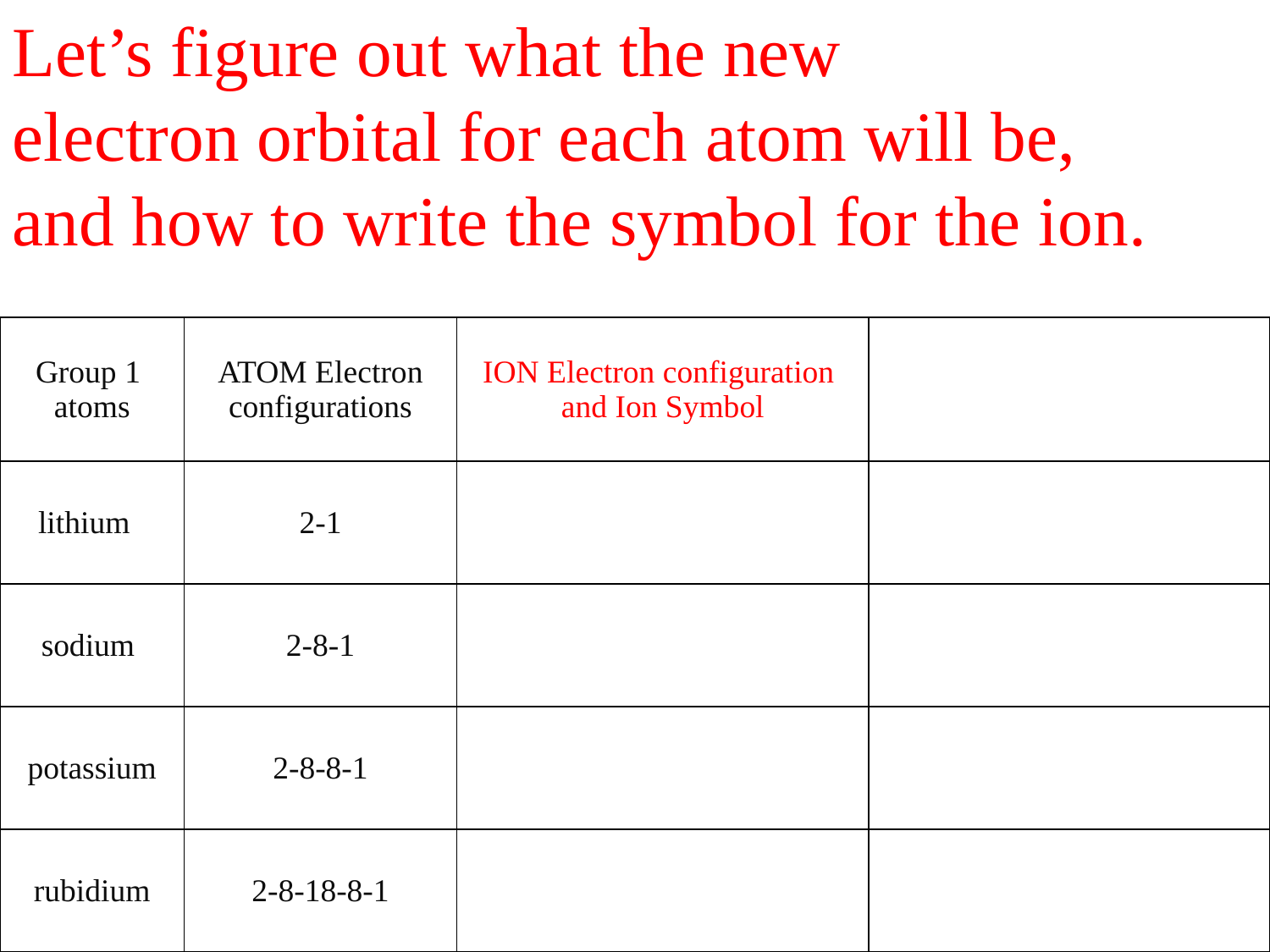

Let’s figure out what the new
electron orbital for each atom will be,
and how to write the symbol for the ion.

| Group 1 atoms | ATOM Electron configurations | ION Electron configuration and Ion Symbol |  |
| --- | --- | --- | --- |
| lithium | 2-1 |  |  |
| sodium | 2-8-1 |  |  |
| potassium | 2-8-8-1 |  |  |
| rubidium | 2-8-18-8-1 |  |  |